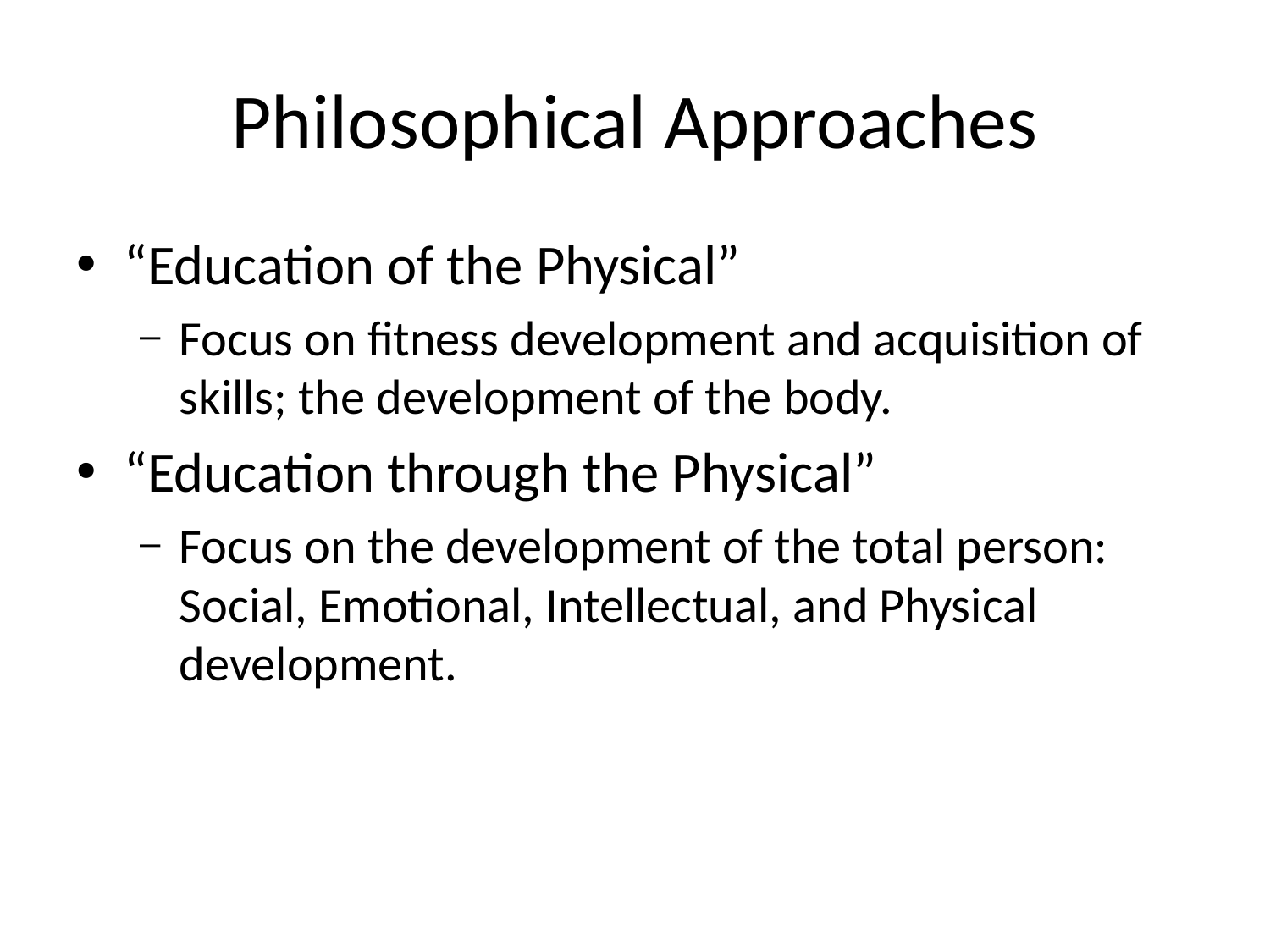

# Philosophical Approaches
“Education of the Physical”
Focus on fitness development and acquisition of skills; the development of the body.
“Education through the Physical”
Focus on the development of the total person: Social, Emotional, Intellectual, and Physical development.